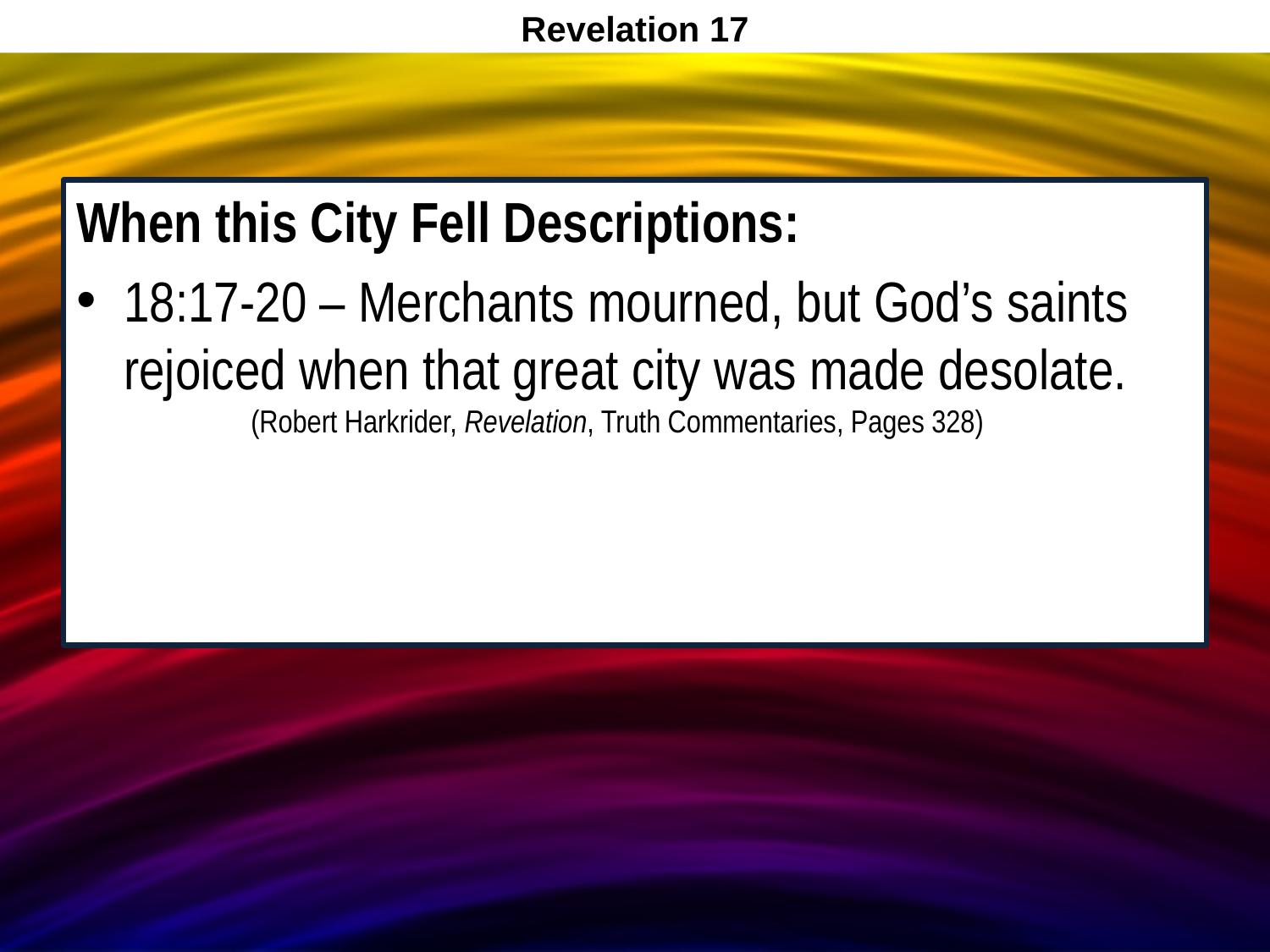

Revelation 17
When this City Fell Descriptions:
18:17-20 – Merchants mourned, but God’s saints rejoiced when that great city was made desolate.
 	(Robert Harkrider, Revelation, Truth Commentaries, Pages 328)